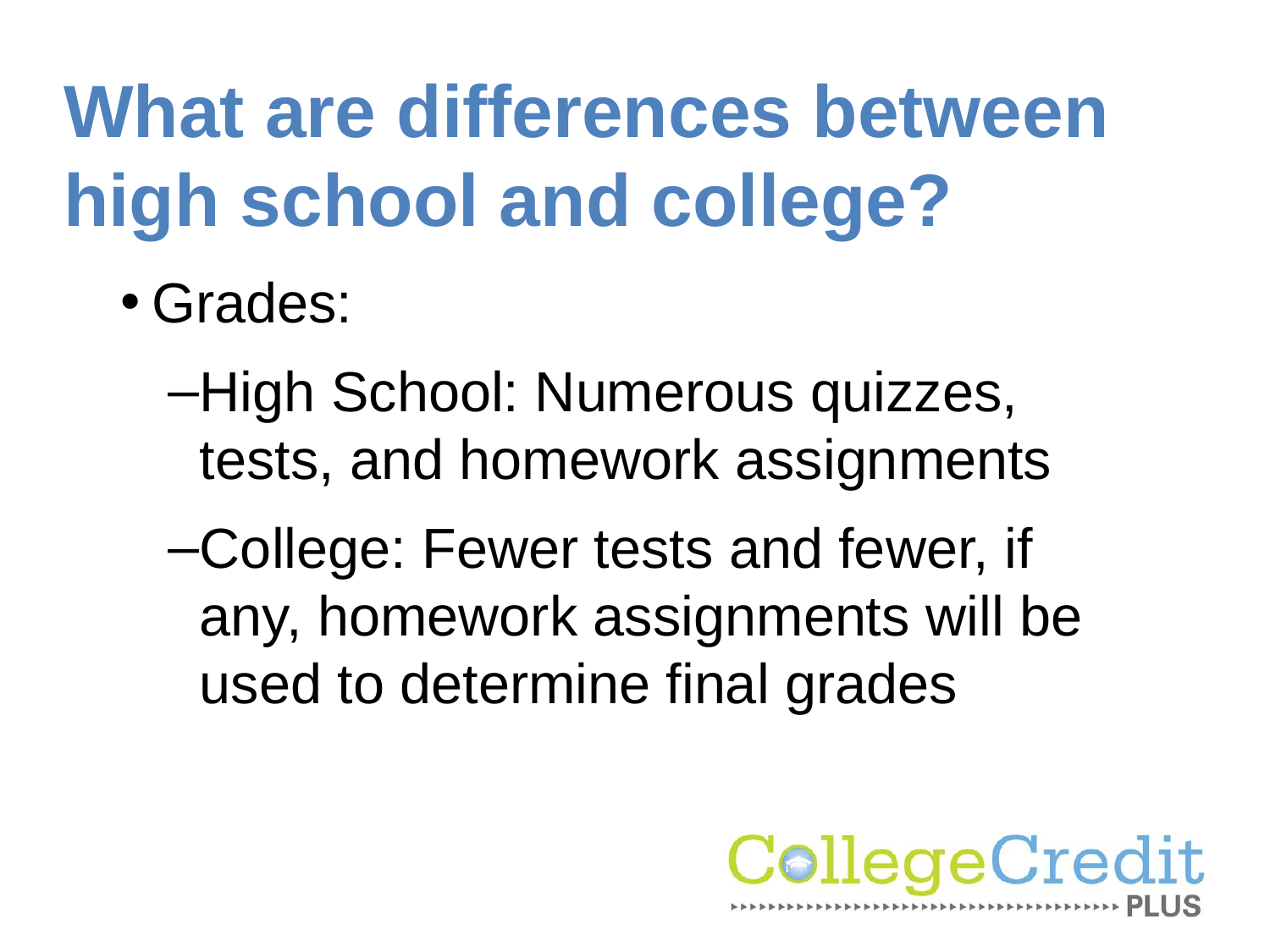

# What are differences between high school and college?
Grades:
High School: Numerous quizzes, tests, and homework assignments
College: Fewer tests and fewer, if any, homework assignments will be used to determine final grades